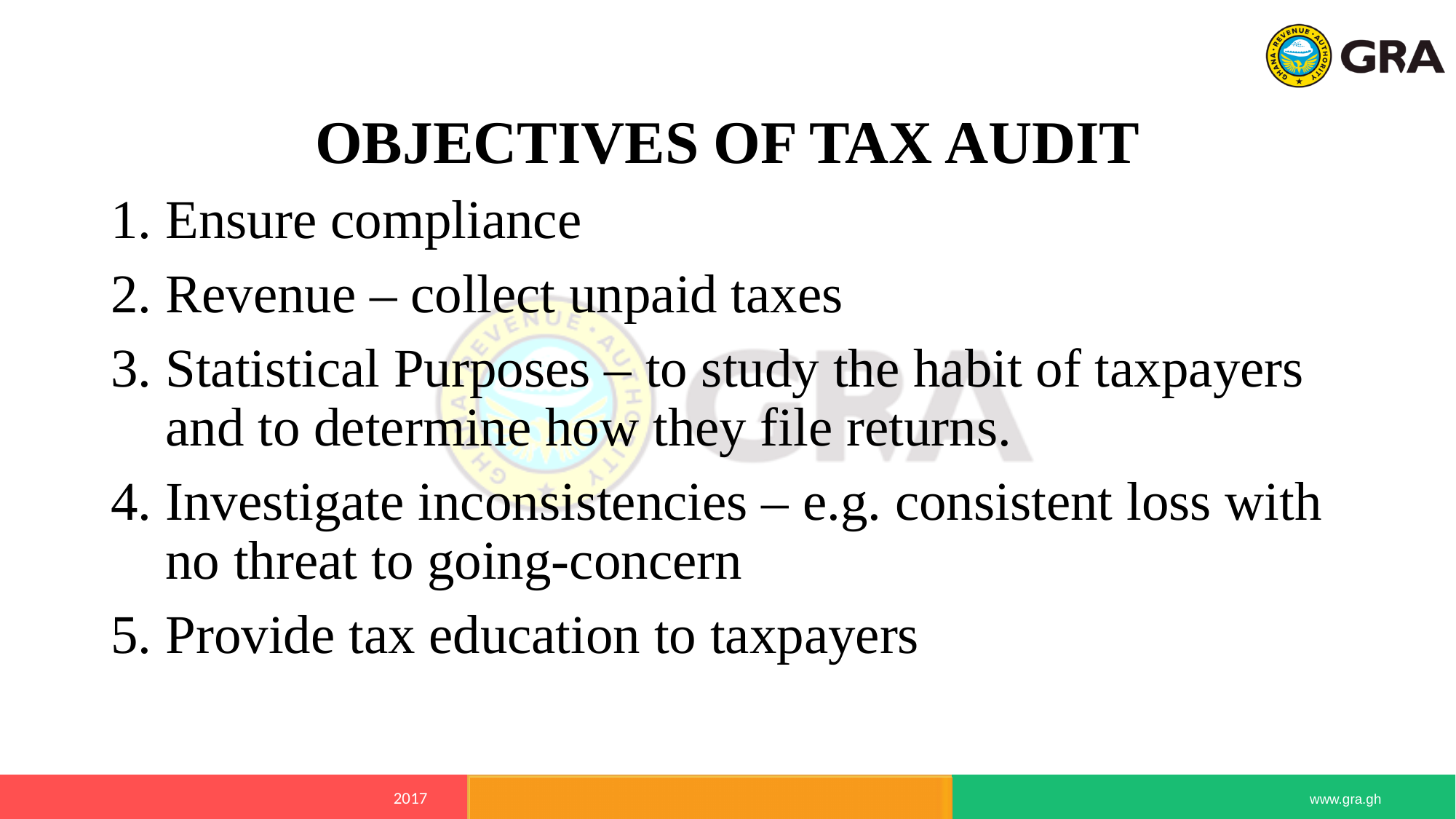

OBJECTIVES OF TAX AUDIT
Ensure compliance
Revenue – collect unpaid taxes
Statistical Purposes – to study the habit of taxpayers and to determine how they file returns.
Investigate inconsistencies – e.g. consistent loss with no threat to going-concern
Provide tax education to taxpayers

POLICY & PROGRAMMES - D.T.R.D
2017